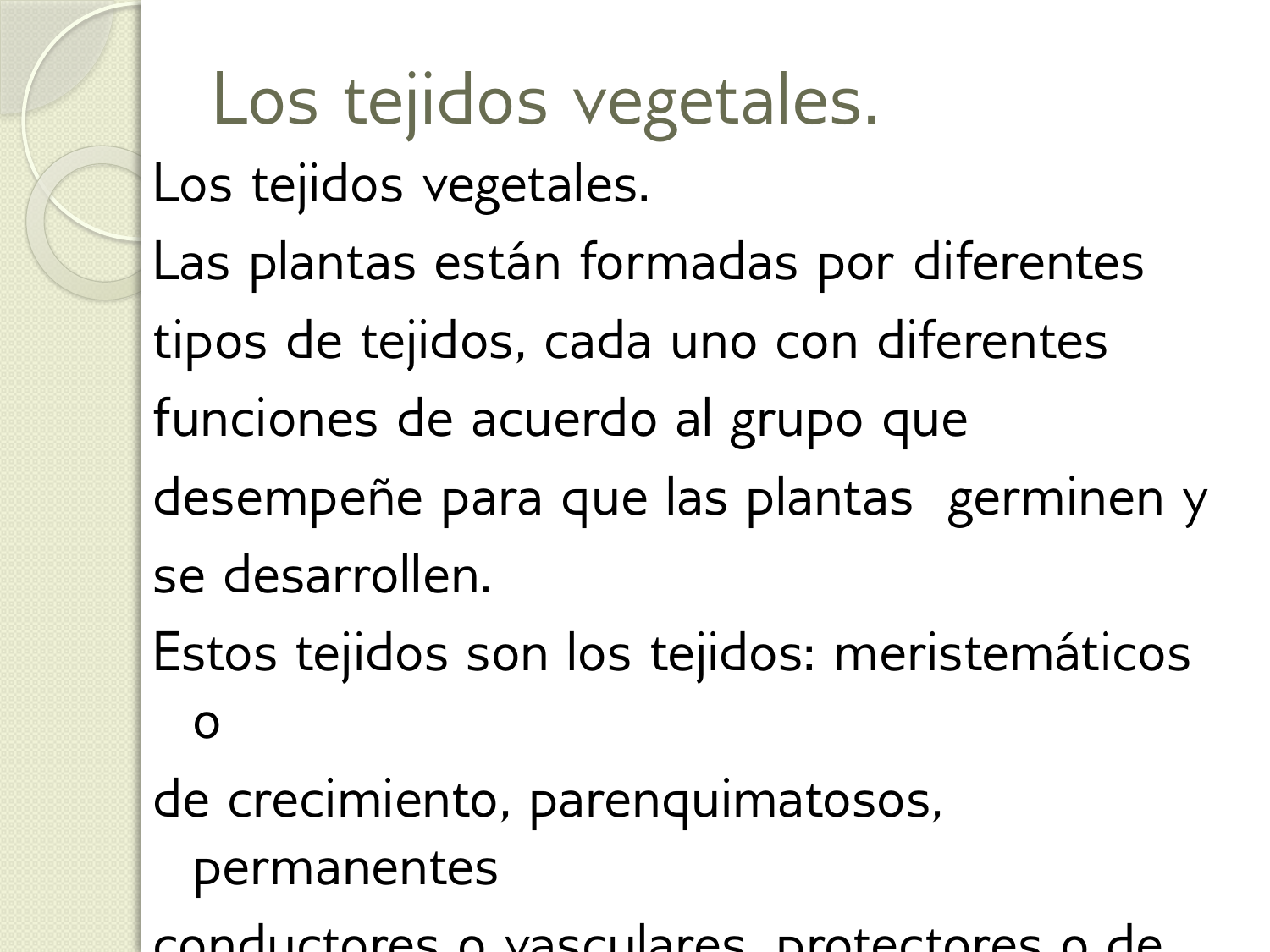

# Los tejidos vegetales.
Los tejidos vegetales.
Las plantas están formadas por diferentes
tipos de tejidos, cada uno con diferentes
funciones de acuerdo al grupo que
desempeñe para que las plantas  germinen y
se desarrollen.
Estos tejidos son los tejidos: meristemáticos o
de crecimiento, parenquimatosos, permanentes
conductores o vasculares, protectores o de
resistencia.